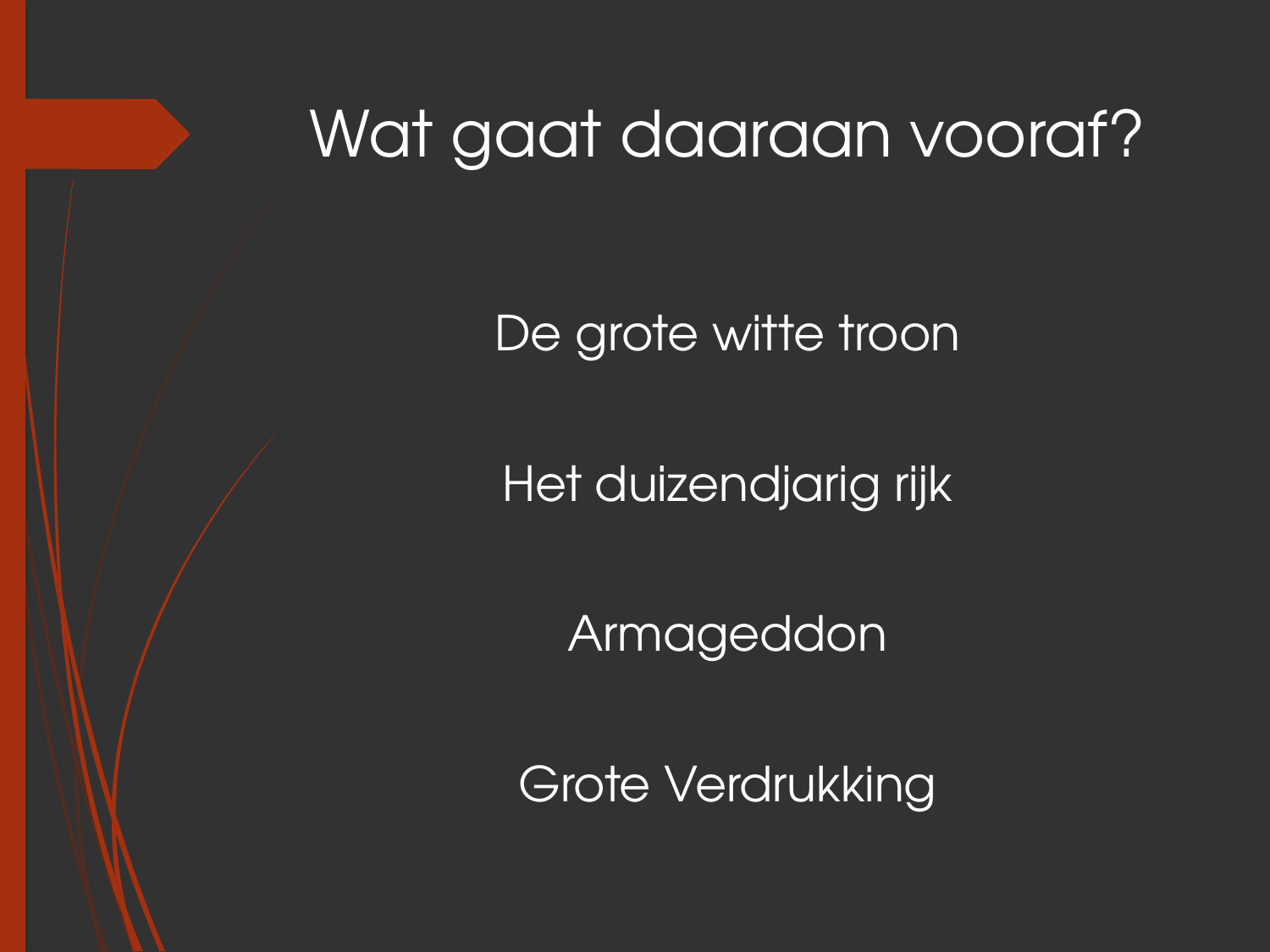

# Wat gaat daaraan vooraf?
De grote witte troon

Het duizendjarig rijk

Armageddon

Grote Verdrukking